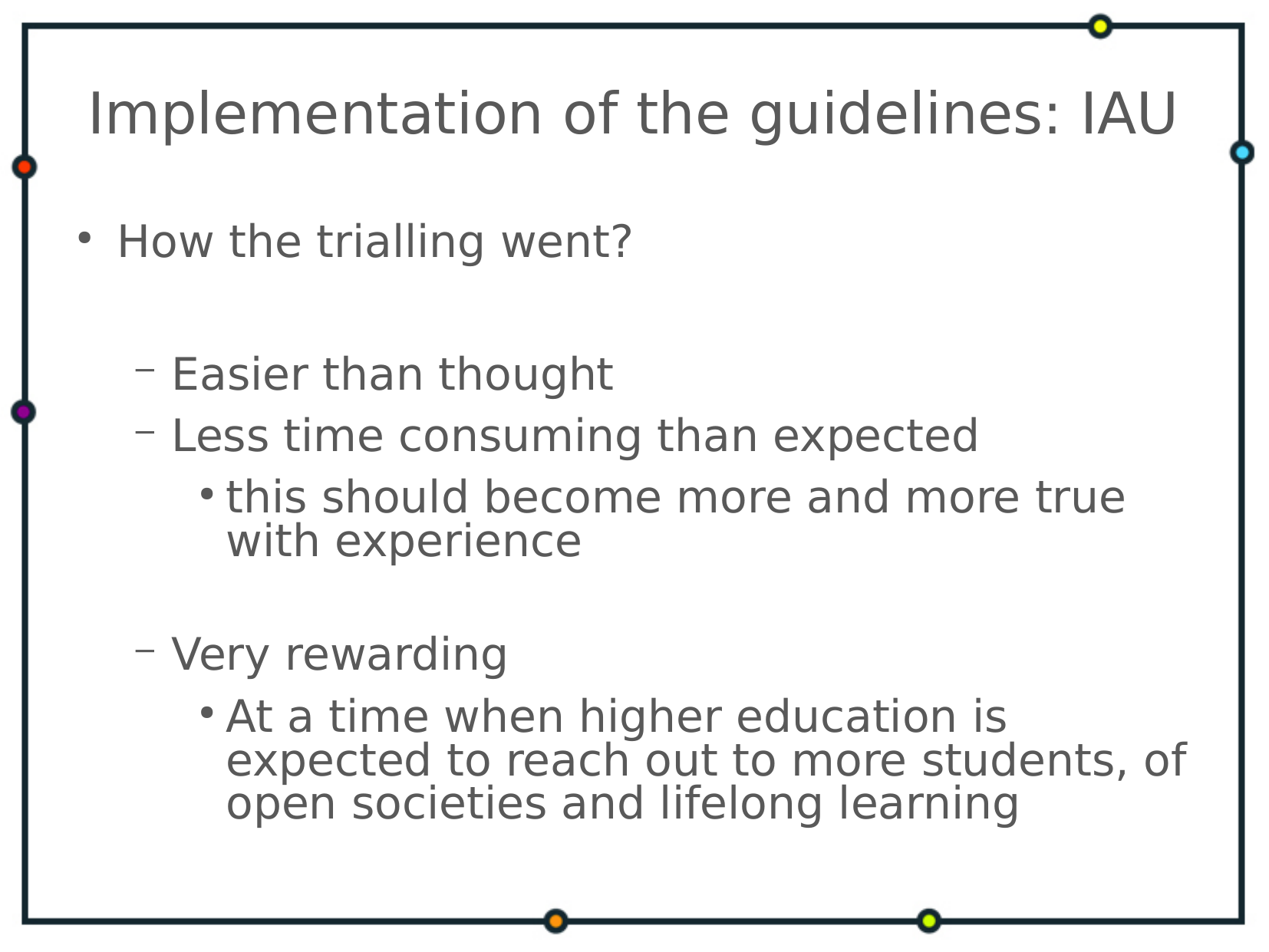

# Implementation of the guidelines: IAU
How the trialling went?

Easier than thought
Less time consuming than expected
this should become more and more true with experience

Very rewarding
At a time when higher education is expected to reach out to more students, of open societies and lifelong learning